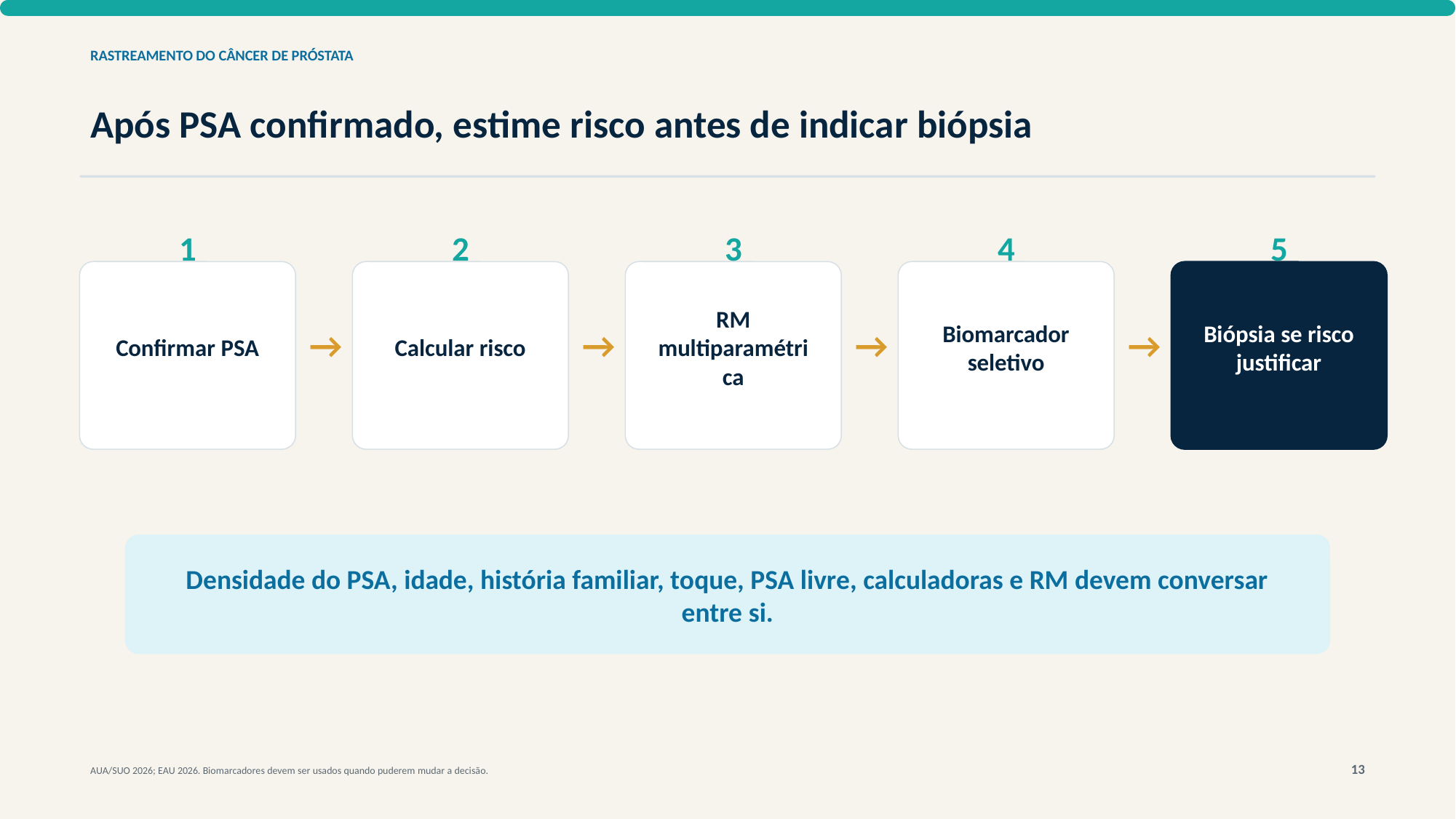

RASTREAMENTO DO CÂNCER DE PRÓSTATA
Após PSA confirmado, estime risco antes de indicar biópsia

1
2
3
4
5

Confirmar PSA
Calcular risco
RM multiparamétrica
Biomarcador seletivo
Biópsia se risco justificar
→
→
→
→

Densidade do PSA, idade, história familiar, toque, PSA livre, calculadoras e RM devem conversar entre si.
13
AUA/SUO 2026; EAU 2026. Biomarcadores devem ser usados quando puderem mudar a decisão.